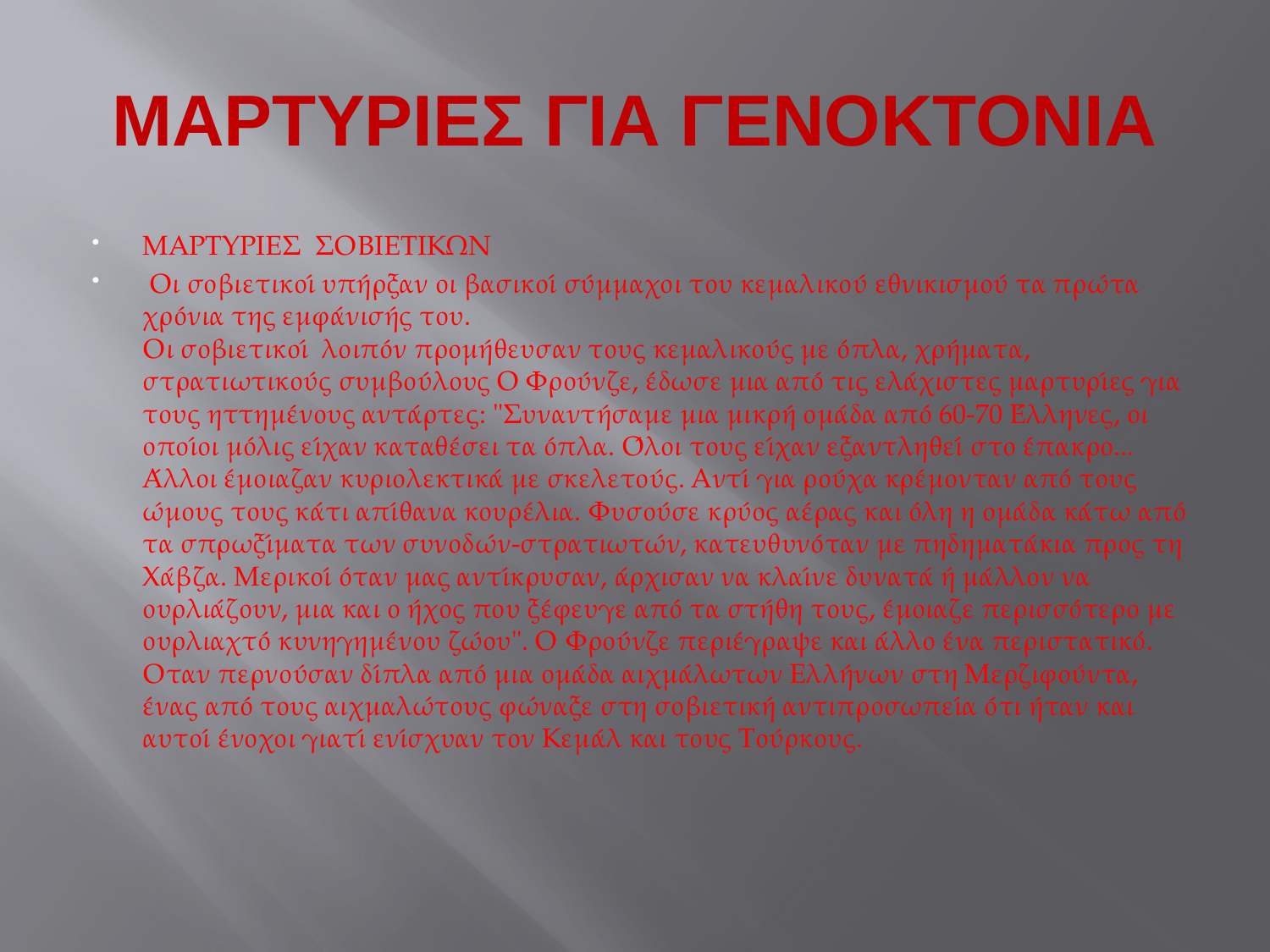

# ΜΑΡΤΥΡΙΕΣ ΓΙΑ ΓΕΝΟΚΤΟΝΙΑ
ΜΑΡΤΥΡΙΕΣ  ΣΟΒΙΕΤΙΚΩΝ
 Οι σοβιετικοί υπήρξαν οι βασικοί σύμμαχοι του κεμαλικού εθνικισμού τα πρώτα χρόνια της εμφάνισής του.
Οι σοβιετικοί  λοιπόν προμήθευσαν τους κεμαλικούς με όπλα, χρήματα, στρατιωτικούς συμβούλους O Φρούνζε, έδωσε μια από τις ελάχιστες μαρτυρίες για τους ηττημένους αντάρτες: "Συναντήσαμε μια μικρή ομάδα από 60-70 Έλληνες, οι οποίοι μόλις είχαν καταθέσει τα όπλα. Όλοι τους είχαν εξαντληθεί στο έπακρο... Άλλοι έμοιαζαν κυριολεκτικά με σκελετούς. Αντί για ρούχα κρέμονταν από τους ώμους τους κάτι απίθανα κουρέλια. Φυσούσε κρύος αέρας και όλη η ομάδα κάτω από τα σπρωξίματα των συνοδών-στρατιωτών, κατευθυνόταν με πηδηματάκια προς τη Χάβζα. Μερικοί όταν μας αντίκρυσαν, άρχισαν να κλαίνε δυνατά ή μάλλον να ουρλιάζουν, μια και ο ήχος που ξέφευγε από τα στήθη τους, έμοιαζε περισσότερο με ουρλιαχτό κυνηγημένου ζώου". Ο Φρούνζε περιέγραψε και άλλο ένα περιστατικό. Οταν περνούσαν δίπλα από μια ομάδα αιχμάλωτων Ελλήνων στη Μερζιφούντα, ένας από τους αιχμαλώτους φώναξε στη σοβιετική αντιπροσωπεία ότι ήταν και αυτοί ένοχοι γιατί ενίσχυαν τον Κεμάλ και τους Τούρκους.